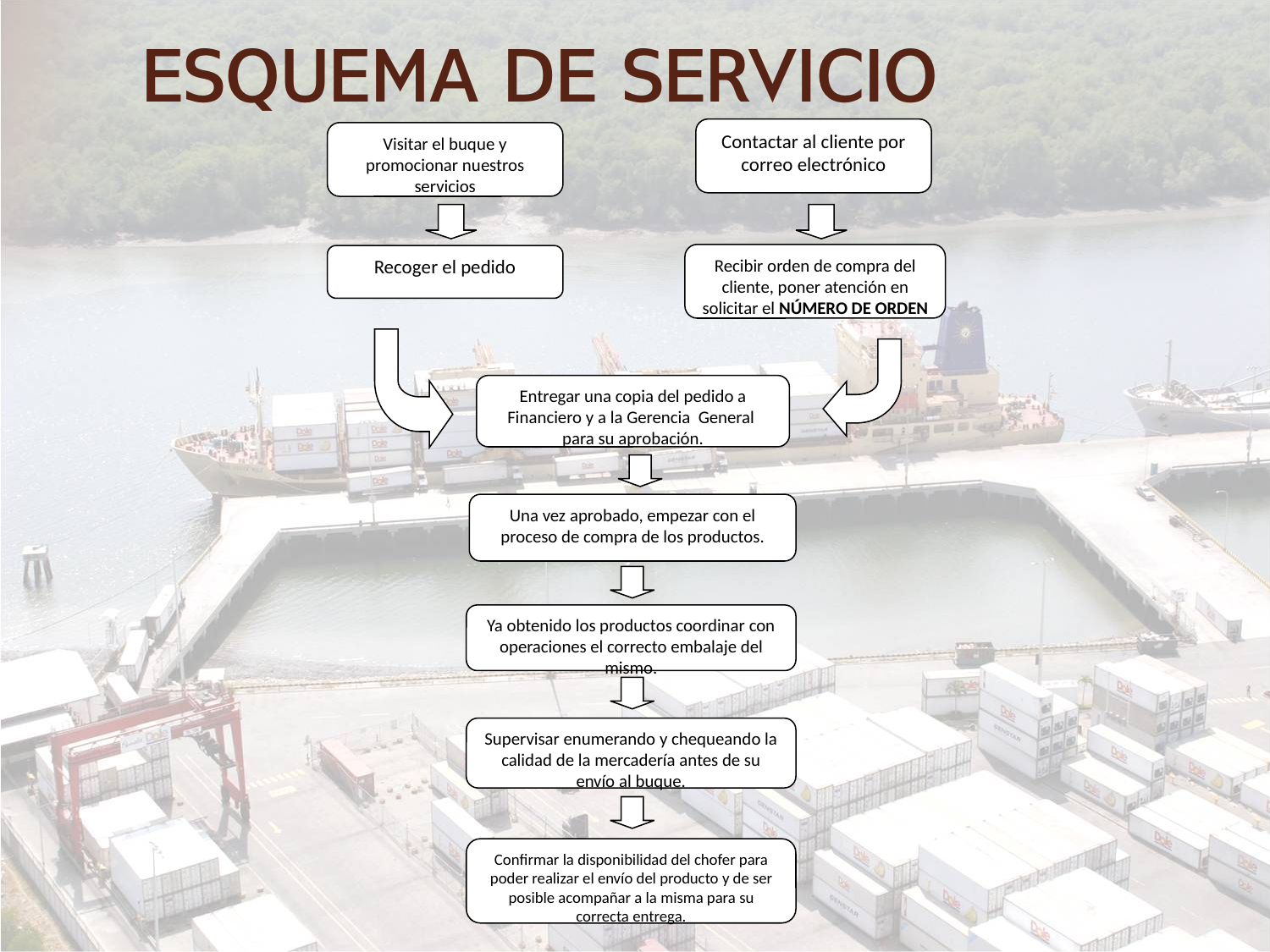

# ESQUEMA DE SERVICIO
Contactar al cliente por correo electrónico
Visitar el buque y promocionar nuestros servicios

Recibir orden de compra del cliente, poner atención en solicitar el NÚMERO DE ORDEN
Recoger el pedido

Entregar una copia del pedido a Financiero y a la Gerencia  General  para su aprobación.

Una vez aprobado, empezar con el proceso de compra de los productos.

Ya obtenido los productos coordinar con operaciones el correcto embalaje del mismo.

Supervisar enumerando y chequeando la calidad de la mercadería antes de su envío al buque.

Confirmar la disponibilidad del chofer para poder realizar el envío del producto y de ser posible acompañar a la misma para su correcta entrega.